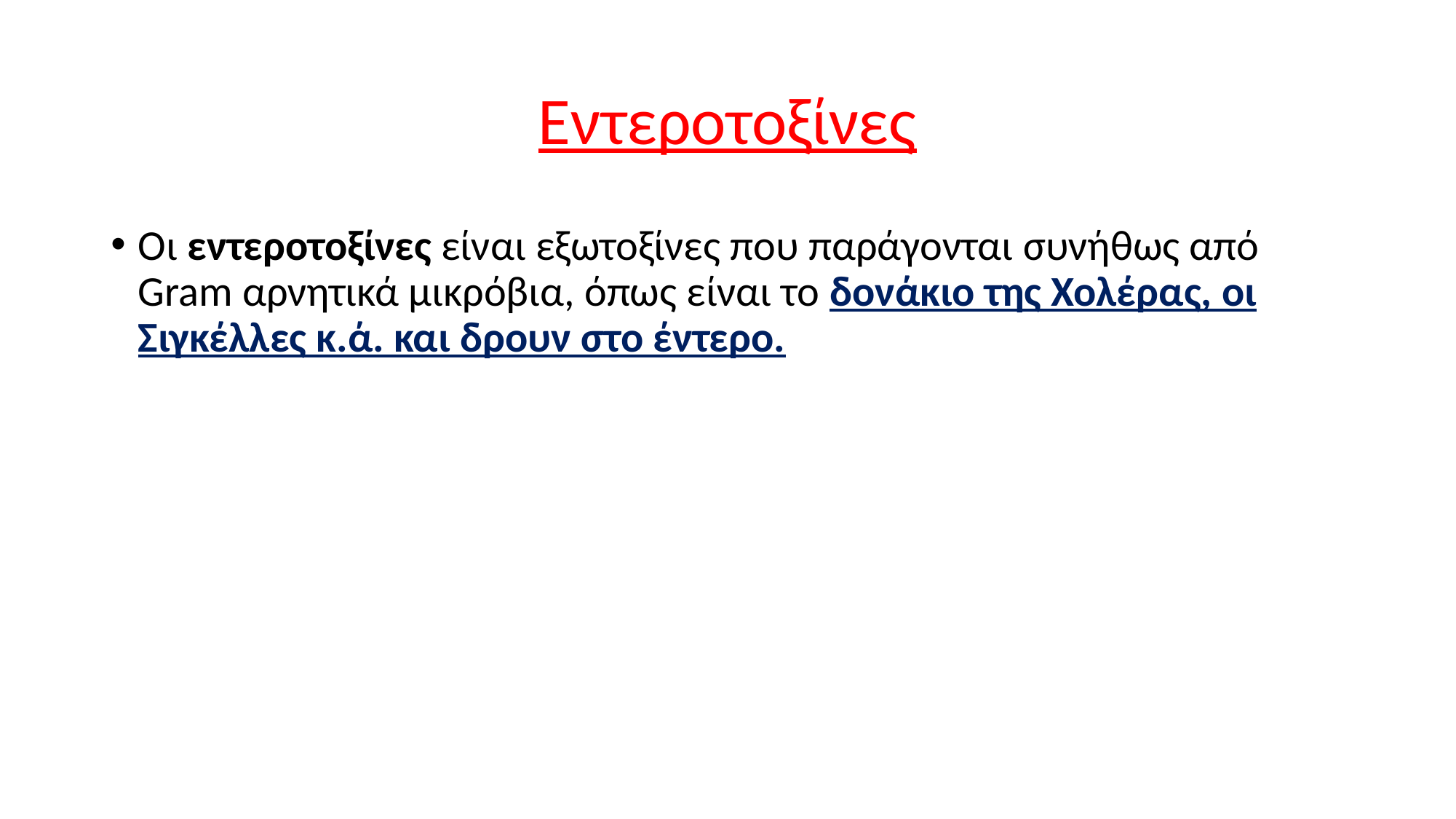

# Εντεροτοξίνες
Οι εντεροτοξίνες είναι εξωτοξίνες που παράγονται συνήθως από Gram αρνητικά μικρόβια, όπως είναι το δονάκιο της Χολέρας, οι Σιγκέλλες κ.ά. και δρουν στο έντερο.